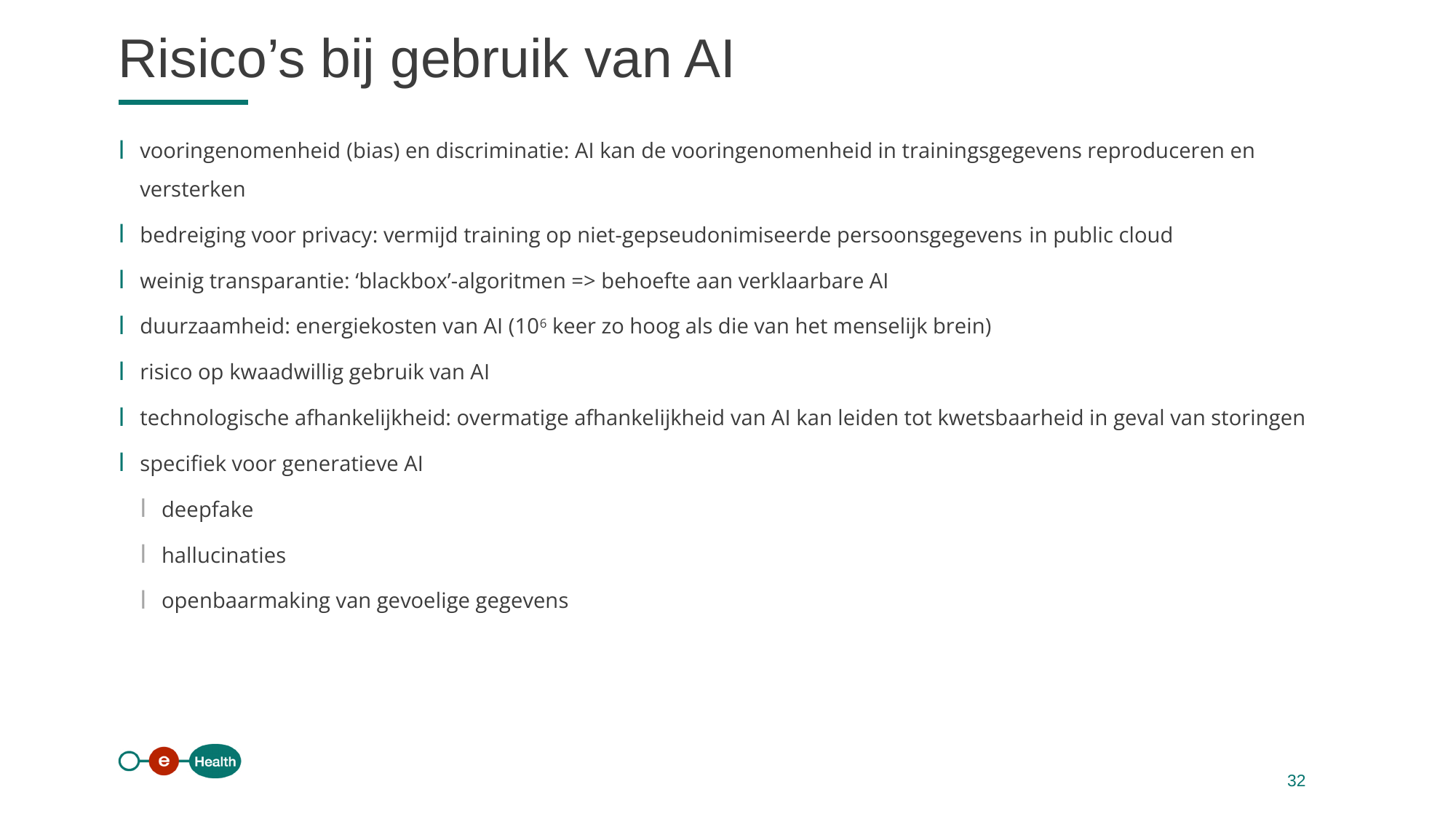

Risico’s bij gebruik van AI
vooringenomenheid (bias) en discriminatie: AI kan de vooringenomenheid in trainingsgegevens reproduceren en versterken
bedreiging voor privacy: vermijd training op niet-gepseudonimiseerde persoonsgegevens in public cloud
weinig transparantie: ‘blackbox’-algoritmen => behoefte aan verklaarbare AI
duurzaamheid: energiekosten van AI (106 keer zo hoog als die van het menselijk brein)
risico op kwaadwillig gebruik van AI
technologische afhankelijkheid: overmatige afhankelijkheid van AI kan leiden tot kwetsbaarheid in geval van storingen
specifiek voor generatieve AI
deepfake
hallucinaties
openbaarmaking van gevoelige gegevens